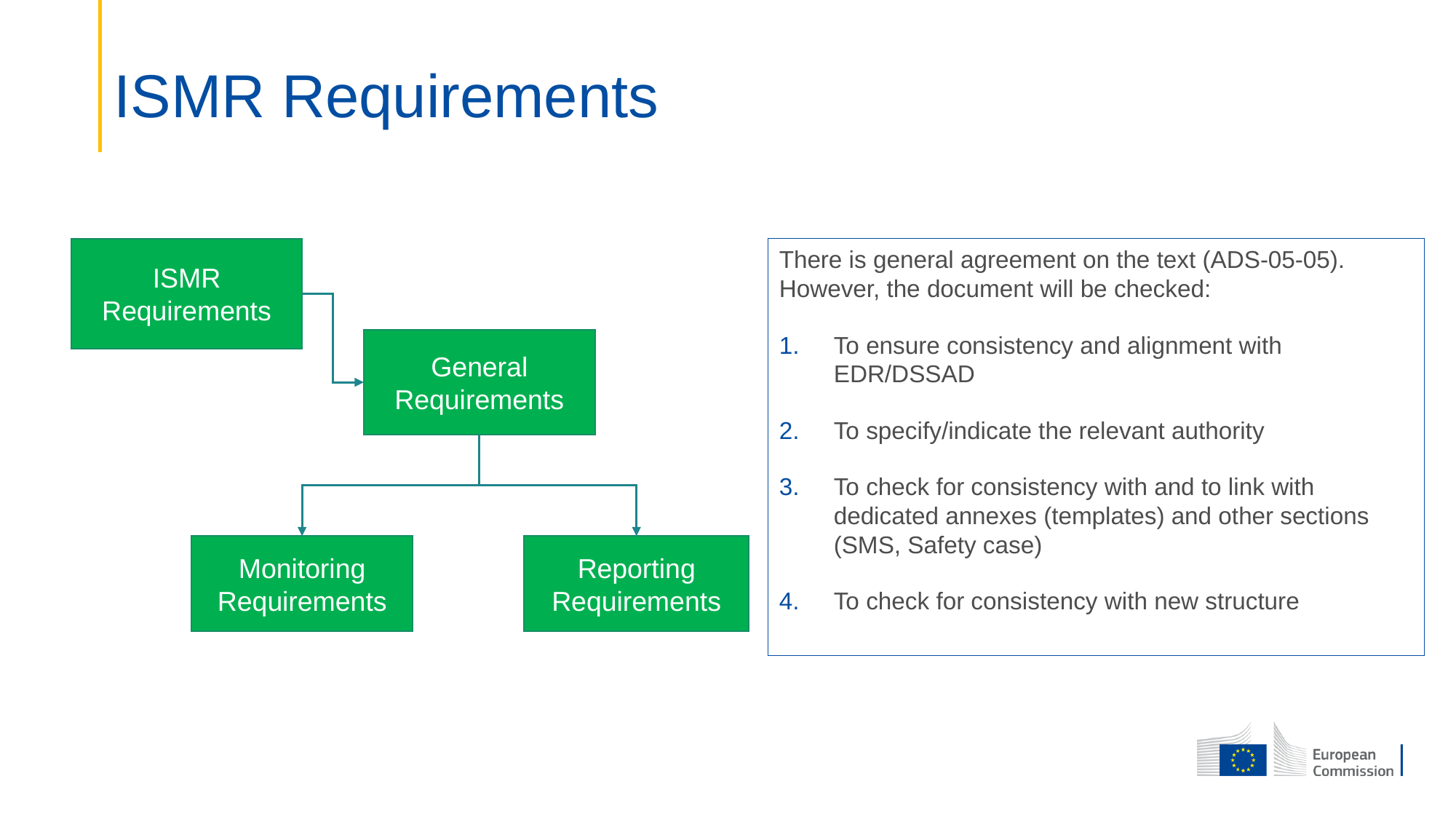

# ISMR Requirements
ISMR Requirements
There is general agreement on the text (ADS-05-05). However, the document will be checked:
To ensure consistency and alignment with EDR/DSSAD
To specify/indicate the relevant authority
To check for consistency with and to link with dedicated annexes (templates) and other sections (SMS, Safety case)
To check for consistency with new structure

General Requirements
Monitoring Requirements
Reporting Requirements